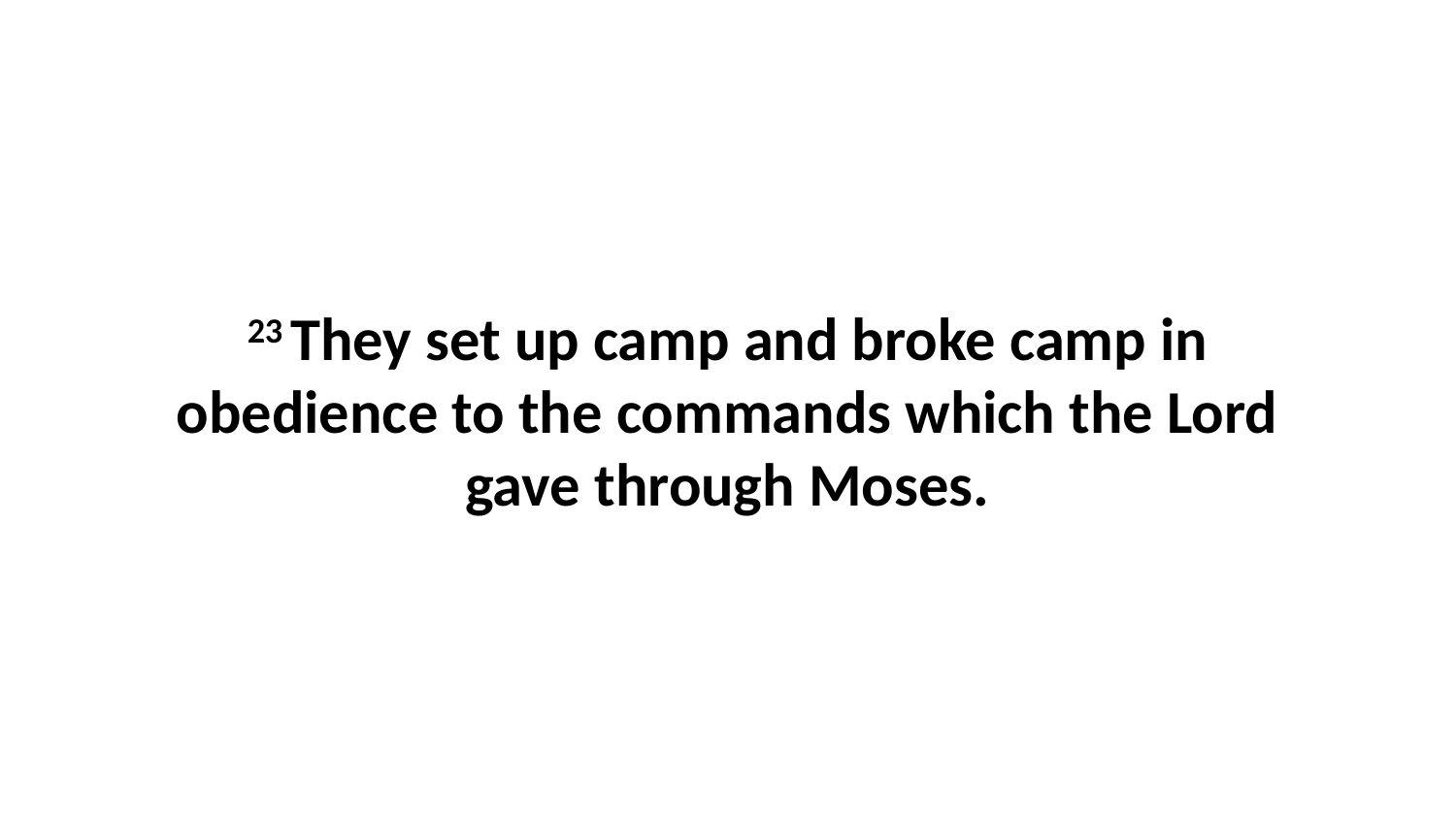

23 They set up camp and broke camp in obedience to the commands which the Lord gave through Moses.